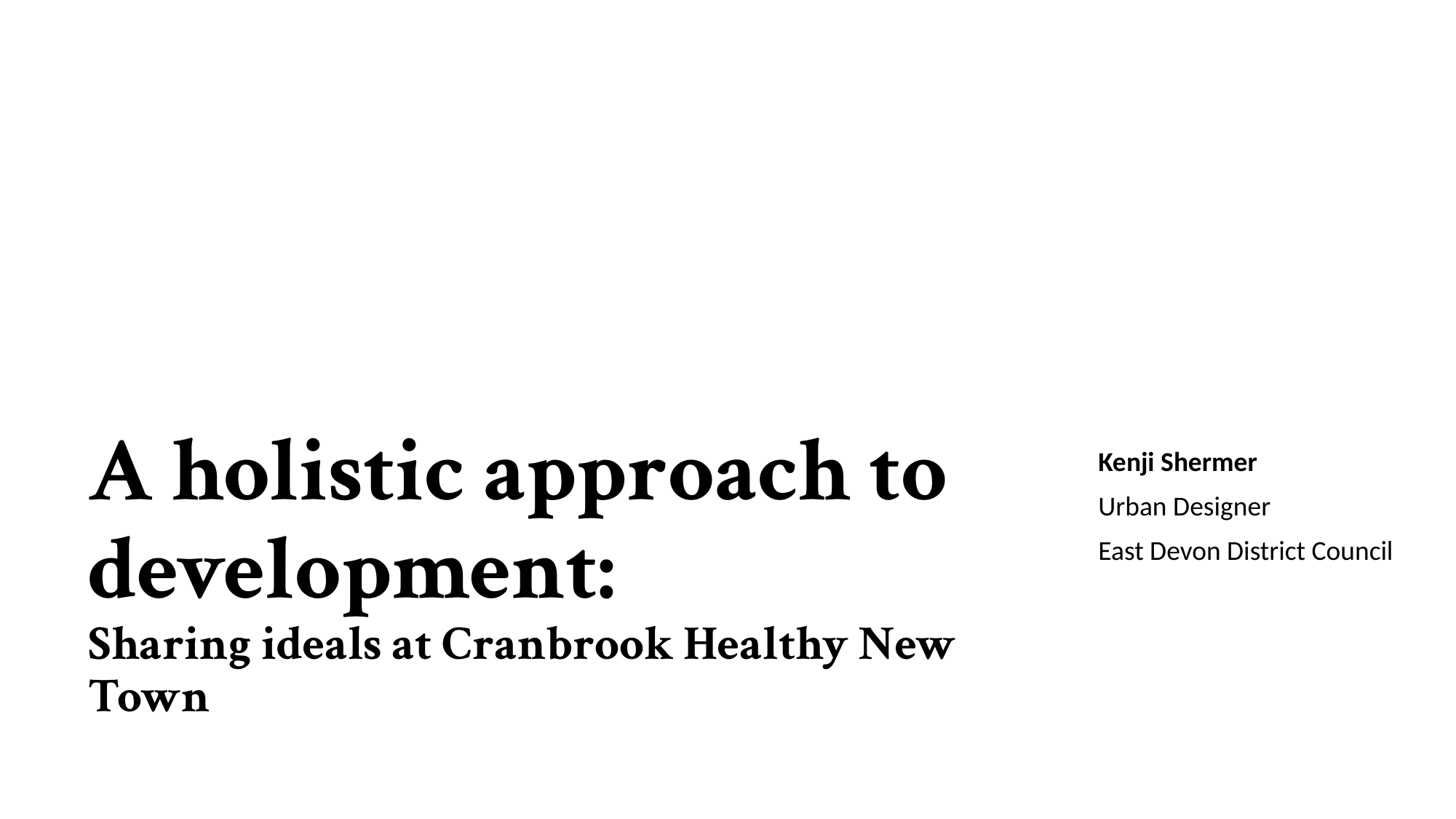

# A holistic approach to development: Sharing ideals at Cranbrook Healthy New Town
Kenji Shermer
Urban Designer
East Devon District Council